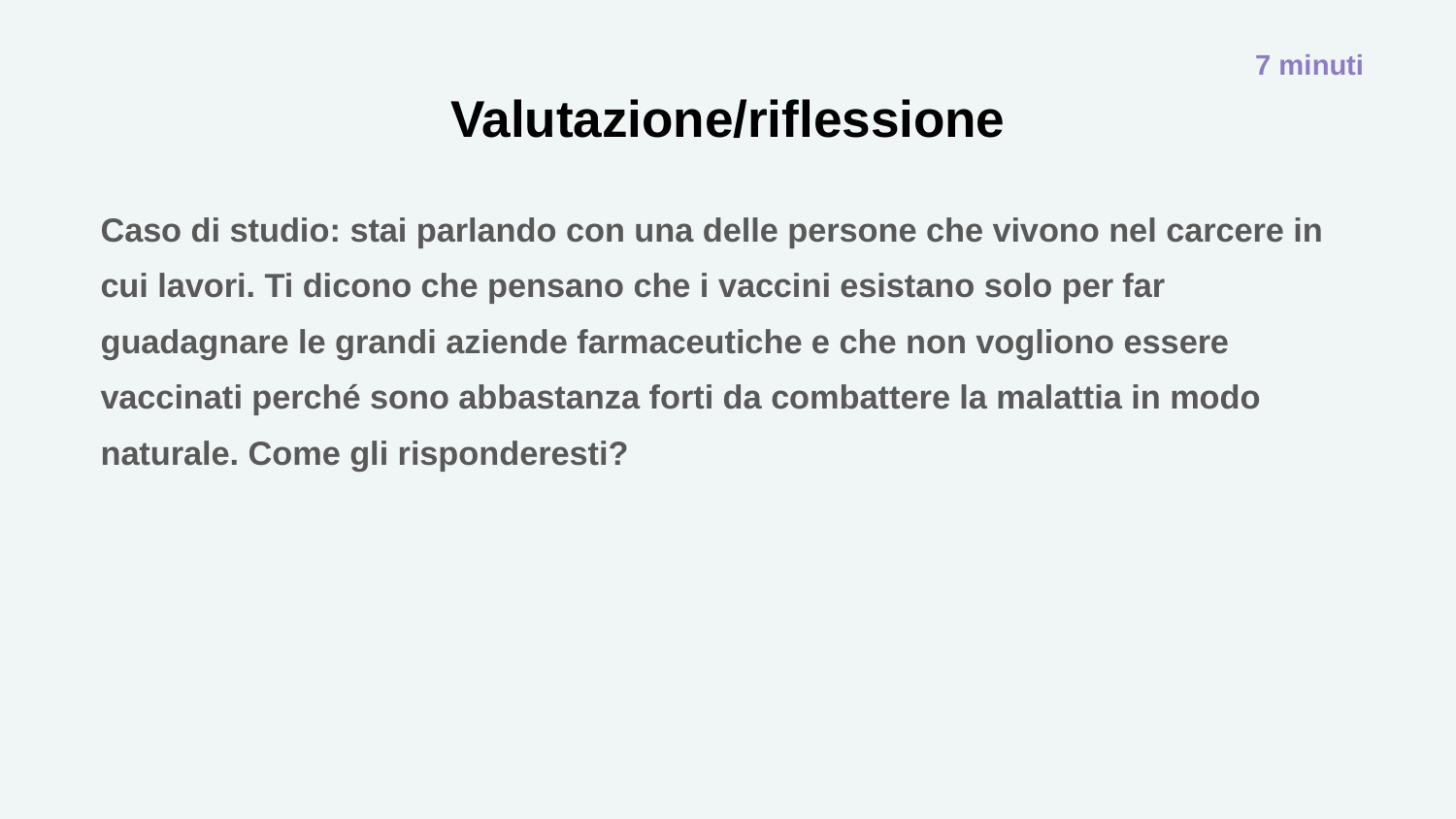

7 minuti
# Valutazione/riflessione
Caso di studio: stai parlando con una delle persone che vivono nel carcere in cui lavori. Ti dicono che pensano che i vaccini esistano solo per far guadagnare le grandi aziende farmaceutiche e che non vogliono essere vaccinati perché sono abbastanza forti da combattere la malattia in modo naturale. Come gli risponderesti?